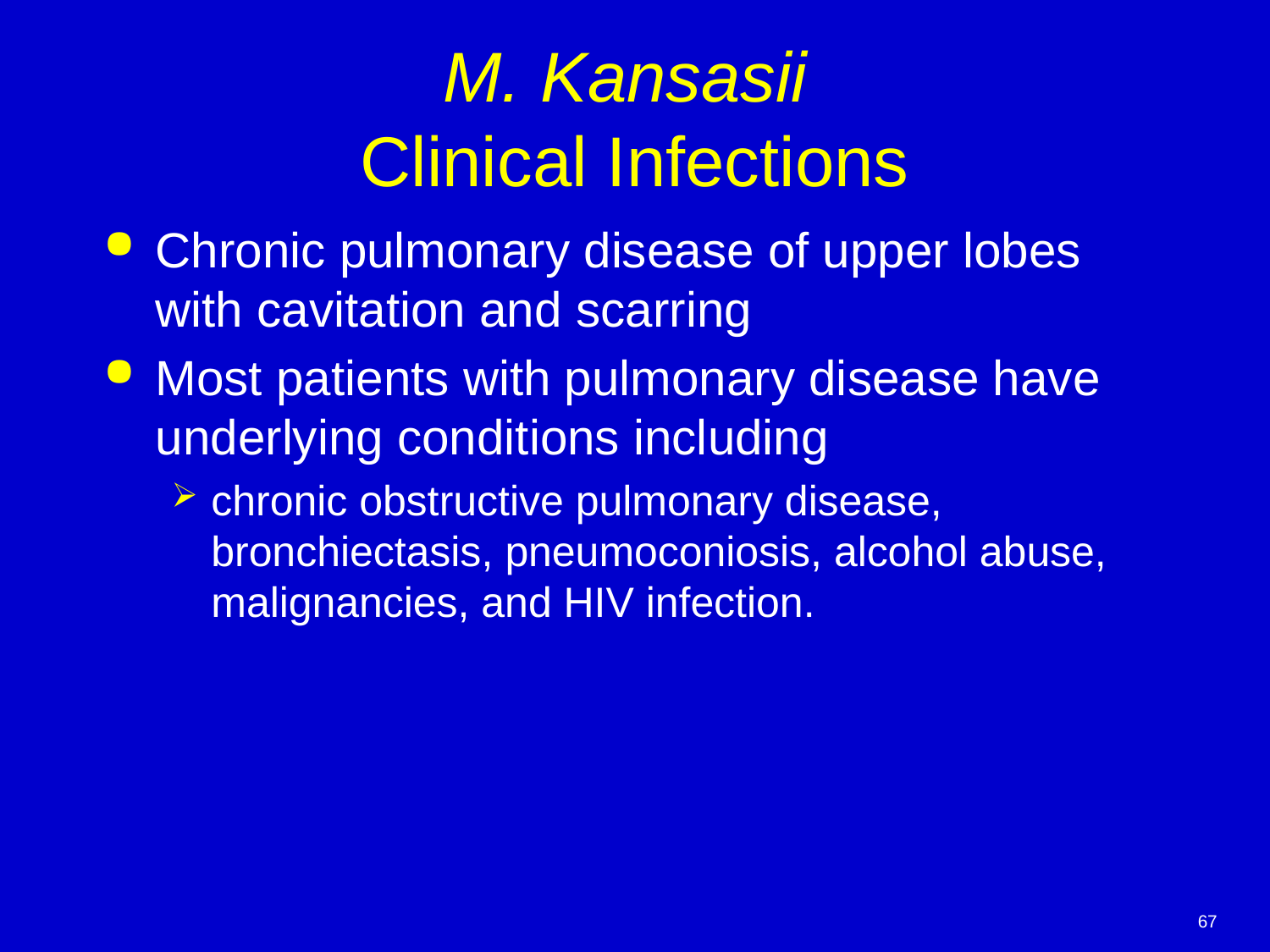

# M. Kansasii Clinical Infections
Chronic pulmonary disease of upper lobes with cavitation and scarring
Most patients with pulmonary disease have underlying conditions including
chronic obstructive pulmonary disease, bronchiectasis, pneumoconiosis, alcohol abuse, malignancies, and HIV infection.